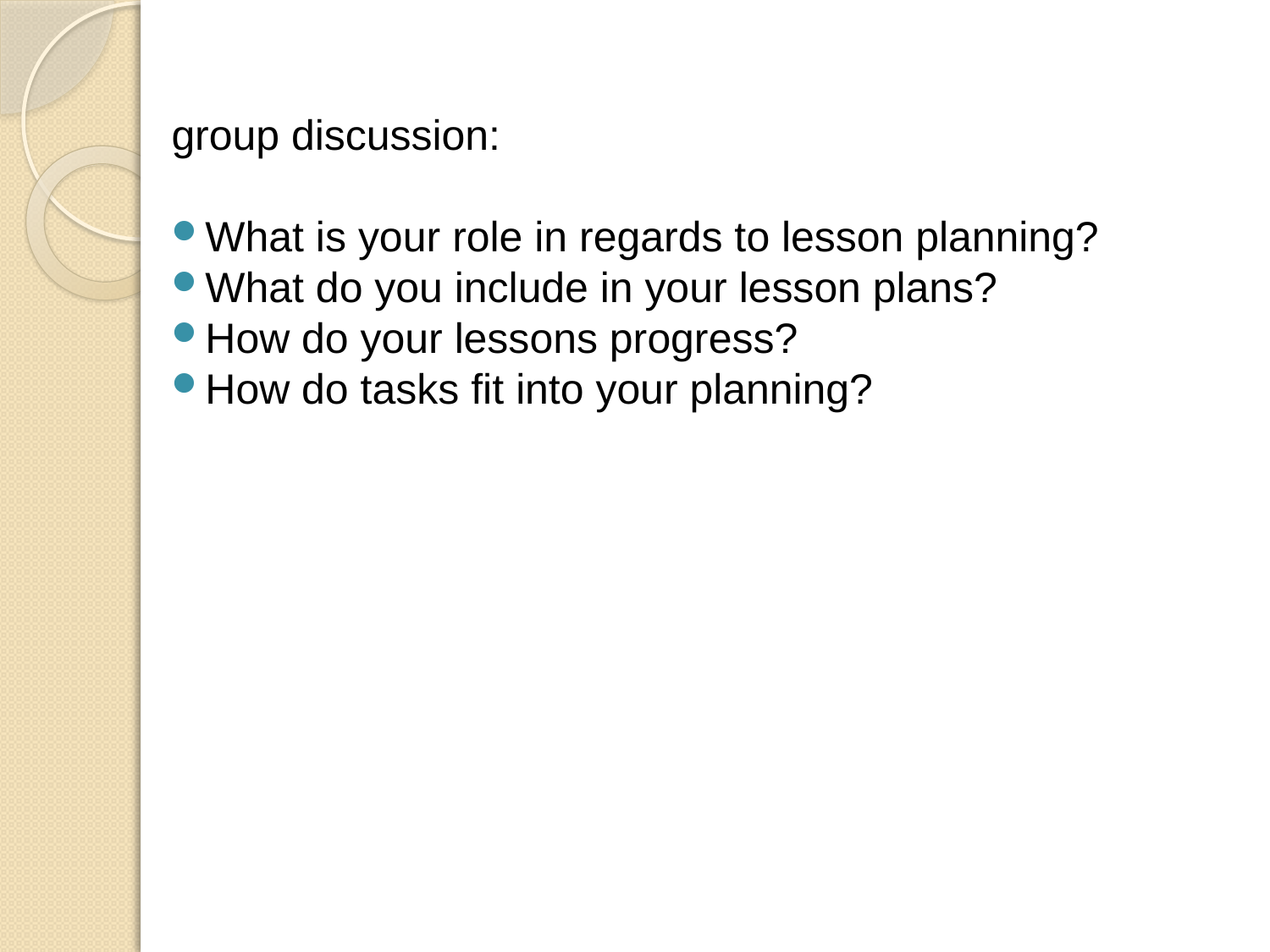

group discussion:

What is your role in regards to lesson planning?
What do you include in your lesson plans?
How do your lessons progress?
How do tasks fit into your planning?